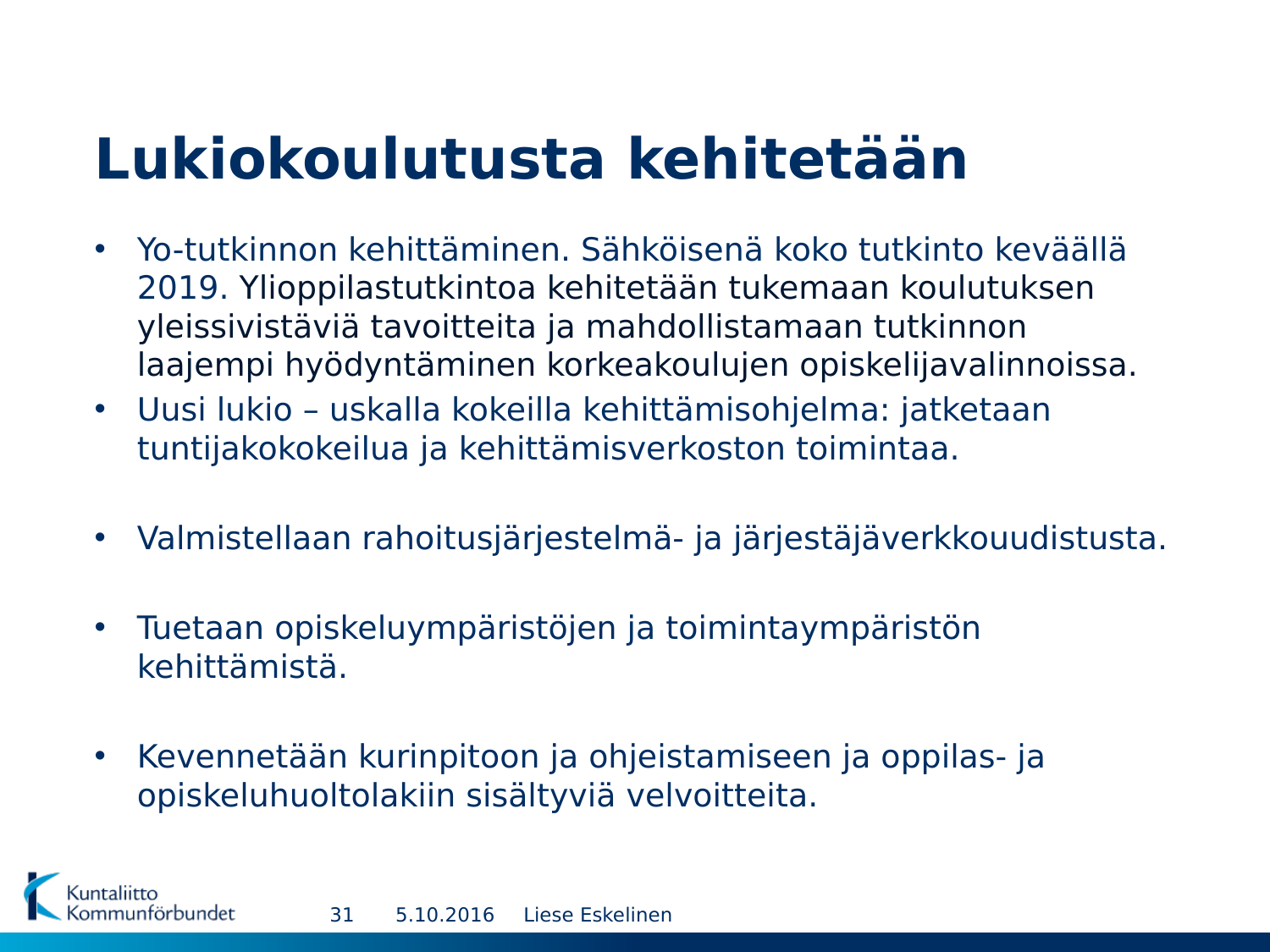

# Lukiokoulutusta kehitetään
Yo-tutkinnon kehittäminen. Sähköisenä koko tutkinto keväällä 2019. Ylioppilastutkintoa kehitetään tukemaan koulutuksen yleissivistäviä tavoitteita ja mahdollistamaan tutkinnon laajempi hyödyntäminen korkeakoulujen opiskelijavalinnoissa.
Uusi lukio – uskalla kokeilla kehittämisohjelma: jatketaan tuntijakokokeilua ja kehittämisverkoston toimintaa.

Valmistellaan rahoitusjärjestelmä- ja järjestäjäverkkouudistusta.

Tuetaan opiskeluympäristöjen ja toimintaympäristön kehittämistä.

Kevennetään kurinpitoon ja ohjeistamiseen ja oppilas- ja opiskeluhuoltolakiin sisältyviä velvoitteita.

31
5.10.2016
Liese Eskelinen